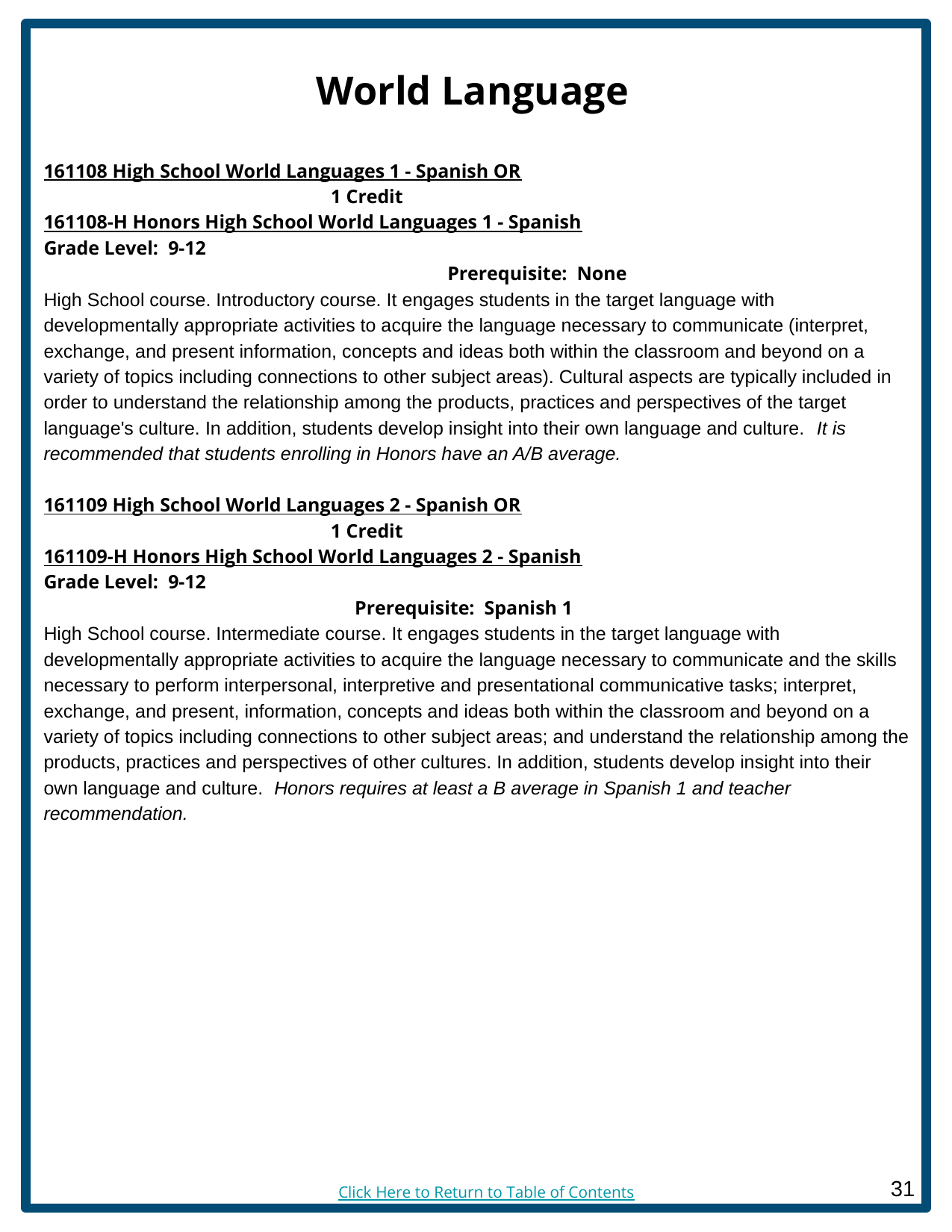

# World Language
161108 High School World Languages 1 - Spanish OR					             1 Credit
161108-H Honors High School World Languages 1 - Spanish
Grade Level:  9-12									              Prerequisite:  None
High School course. Introductory course. It engages students in the target language with developmentally appropriate activities to acquire the language necessary to communicate (interpret, exchange, and present information, concepts and ideas both within the classroom and beyond on a variety of topics including connections to other subject areas). Cultural aspects are typically included in order to understand the relationship among the products, practices and perspectives of the target language's culture. In addition, students develop insight into their own language and culture.  It is recommended that students enrolling in Honors have an A/B average.

161109 High School World Languages 2 - Spanish OR					             1 Credit
161109-H Honors High School World Languages 2 - Spanish
Grade Level:  9-12								                  Prerequisite:  Spanish 1
High School course. Intermediate course. It engages students in the target language with developmentally appropriate activities to acquire the language necessary to communicate and the skills necessary to perform interpersonal, interpretive and presentational communicative tasks; interpret, exchange, and present, information, concepts and ideas both within the classroom and beyond on a variety of topics including connections to other subject areas; and understand the relationship among the products, practices and perspectives of other cultures. In addition, students develop insight into their own language and culture.  Honors requires at least a B average in Spanish 1 and teacher recommendation.

Click Here to Return to Table of Contents
31